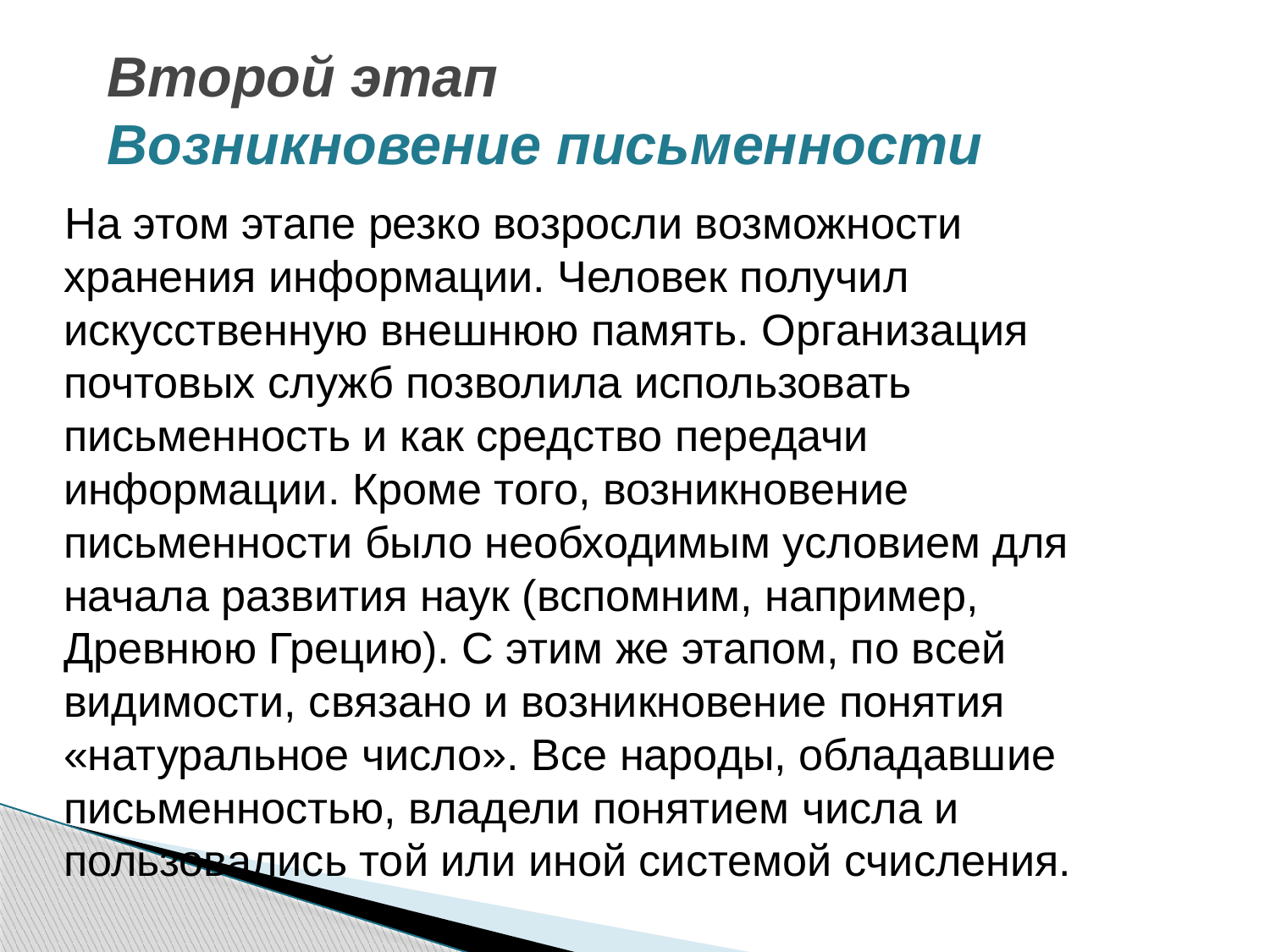

# Второй этап Возникновение письменности

   На этом этапе резко возросли возможности хранения информации. Человек получил искусственную внешнюю память. Организация почтовых служб позволила использовать письменность и как средство передачи информации. Кроме того, возникновение письменности было необходимым условием для начала развития наук (вспомним, например, Древнюю Грецию). С этим же этапом, по всей видимости, связано и возникновение понятия «натуральное число». Все народы, обладавшие письменностью, владели понятием числа и пользовались той или иной системой счисления.